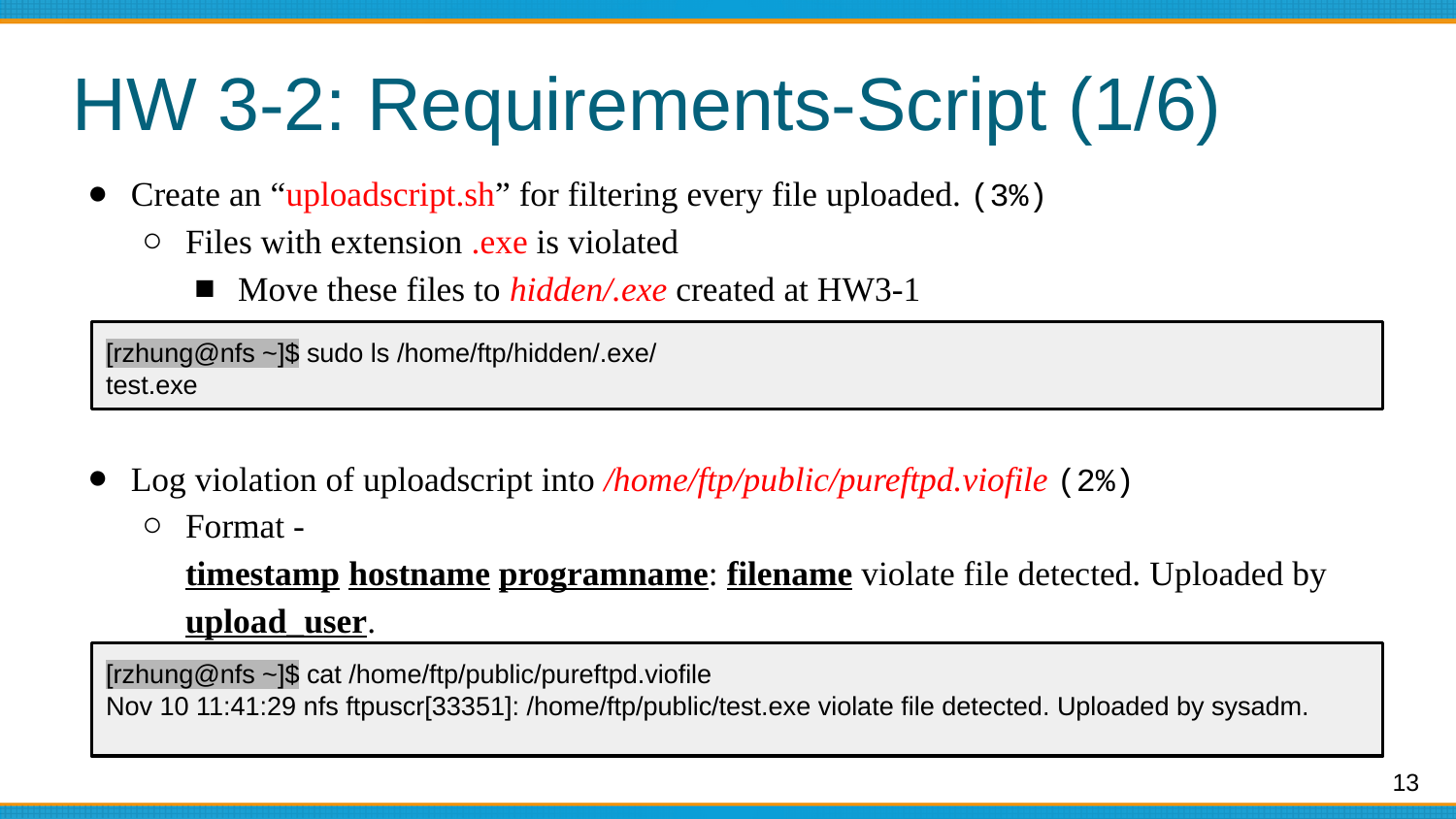

# HW 3-2: Requirements-Script (1/6)
Create an “uploadscript.sh” for filtering every file uploaded. (3%)
Files with extension .exe is violated
Move these files to hidden/.exe created at HW3-1

Log violation of uploadscript into /home/ftp/public/pureftpd.viofile (2%)
Format -
timestamp hostname programname: filename violate file detected. Uploaded by upload_user.
[rzhung@nfs ~]$ sudo ls /home/ftp/hidden/.exe/
test.exe
[rzhung@nfs ~]$ cat /home/ftp/public/pureftpd.viofile
Nov 10 11:41:29 nfs ftpuscr[33351]: /home/ftp/public/test.exe violate file detected. Uploaded by sysadm.
13